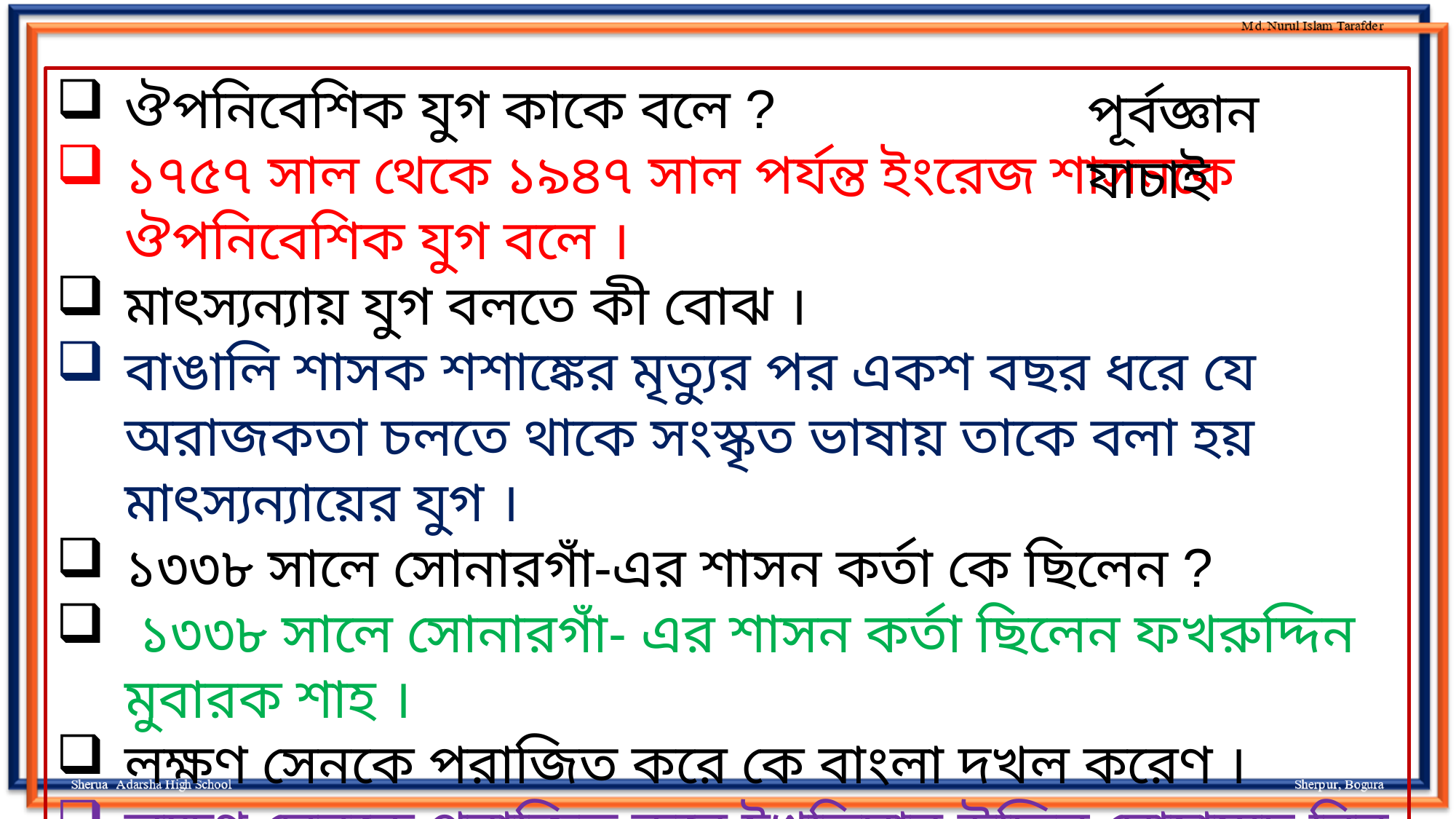

ঔপনিবেশিক যুগ কাকে বলে ?
১৭৫৭ সাল থেকে ১৯৪৭ সাল পর্যন্ত ইংরেজ শাসনকে ঔপনিবেশিক যুগ বলে ।
মাৎস্যন্যায় যুগ বলতে কী বোঝ ।
বাঙালি শাসক শশাঙ্কের মৃত্যুর পর একশ বছর ধরে যে অরাজকতা চলতে থাকে সংস্কৃত ভাষায় তাকে বলা হয় মাৎস্যন্যায়ের যুগ ।
১৩৩৮ সালে সোনারগাঁ-এর শাসন কর্তা কে ছিলেন ?
 ১৩৩৮ সালে সোনারগাঁ- এর শাসন কর্তা ছিলেন ফখরুদ্দিন মুবারক শাহ ।
লক্ষণ সেনকে পরাজিত করে কে বাংলা দখল করেণ ।
লক্ষণ সেনকে পরাজিত করে ইখতিয়ার উদ্দিন মোহাম্মদ বিন বখতিয়ার খলজি বাংলা দখল করেণ ।
পূর্বজ্ঞান যাচাই